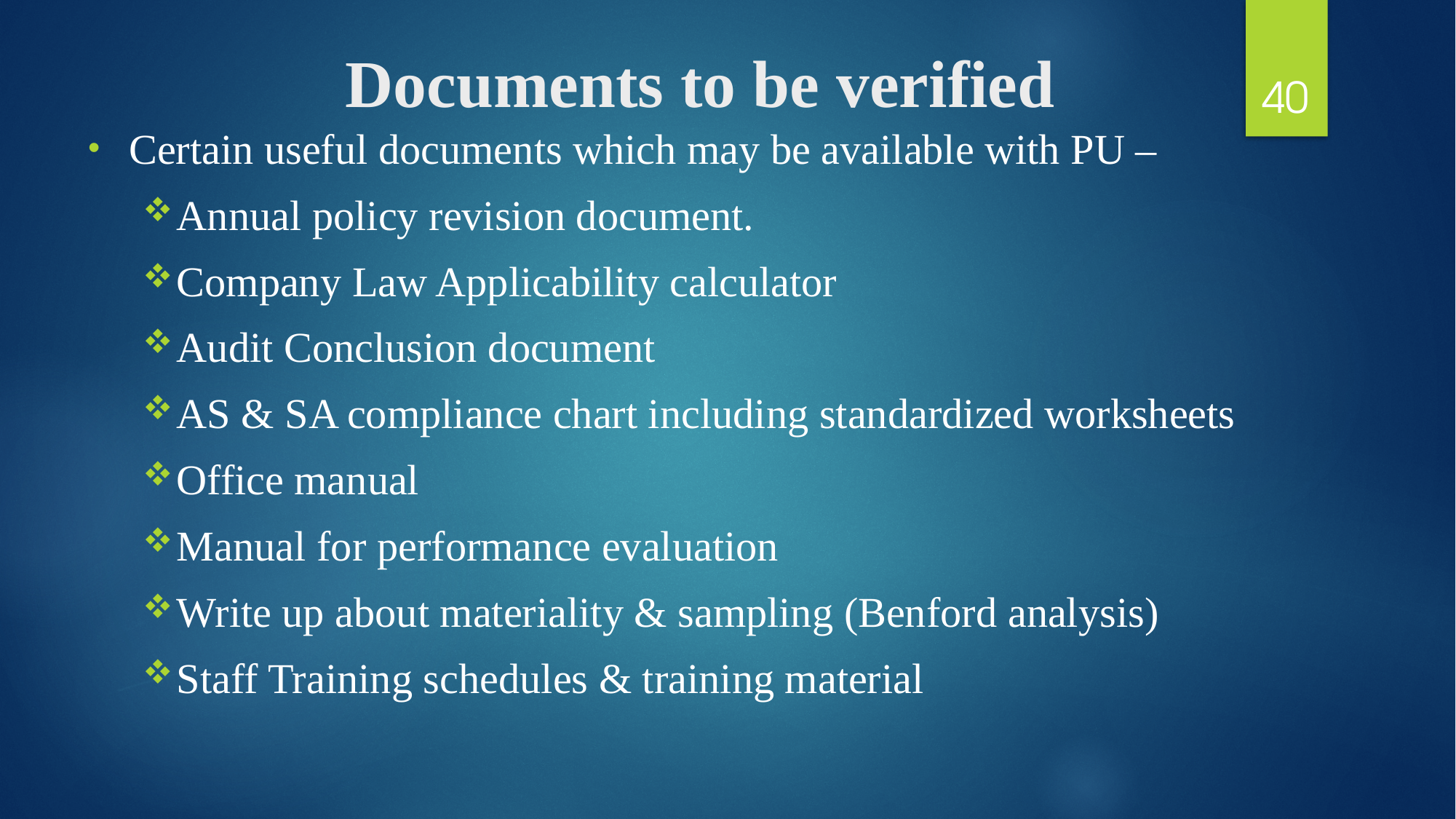

# Documents to be verified
40
Certain useful documents which may be available with PU –
Annual policy revision document.
Company Law Applicability calculator
Audit Conclusion document
AS & SA compliance chart including standardized worksheets
Office manual
Manual for performance evaluation
Write up about materiality & sampling (Benford analysis)
Staff Training schedules & training material